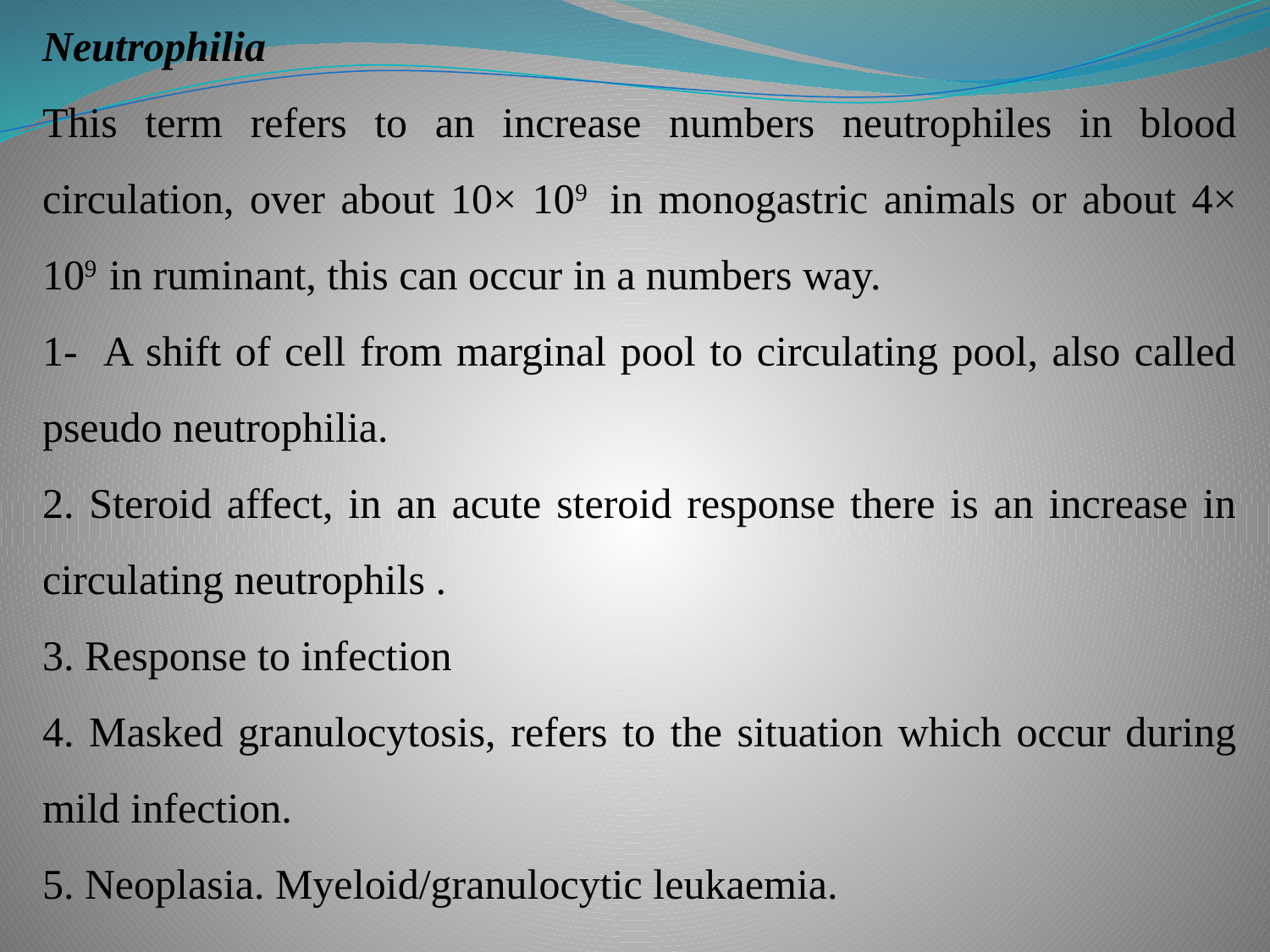

Neutrophilia
This term refers to an increase numbers neutrophiles in blood circulation, over about 10× 109  in monogastric animals or about 4× 109  in ruminant, this can occur in a numbers way.
1-  A shift of cell from marginal pool to circulating pool, also called pseudo neutrophilia.
2. Steroid affect, in an acute steroid response there is an increase in circulating neutrophils .
3. Response to infection
4. Masked granulocytosis, refers to the situation which occur during mild infection.
5. Neoplasia. Myeloid/granulocytic leukaemia.